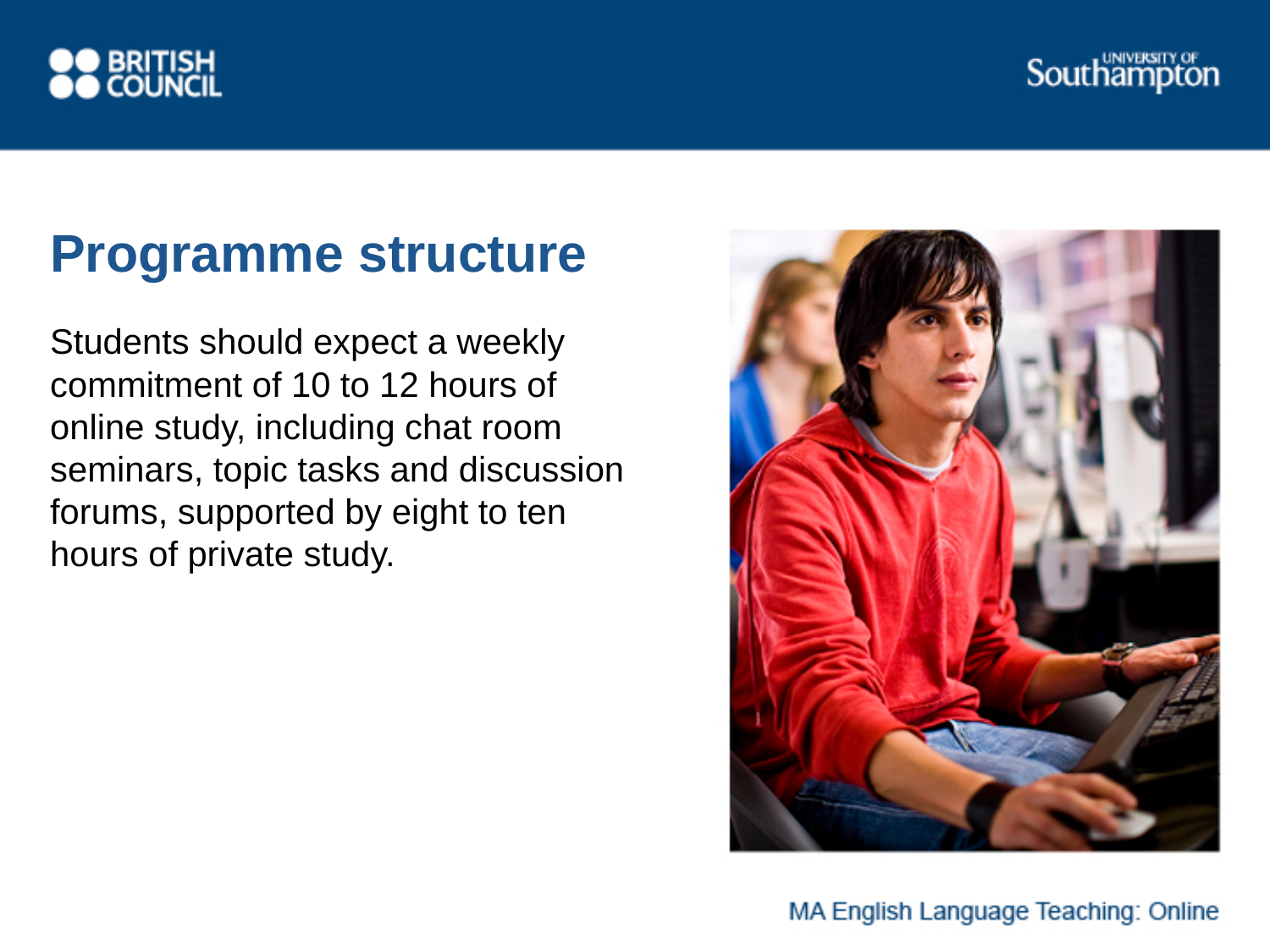

# Programme structure
Students should expect a weekly commitment of 10 to 12 hours of online study, including chat room seminars, topic tasks and discussion forums, supported by eight to ten hours of private study.